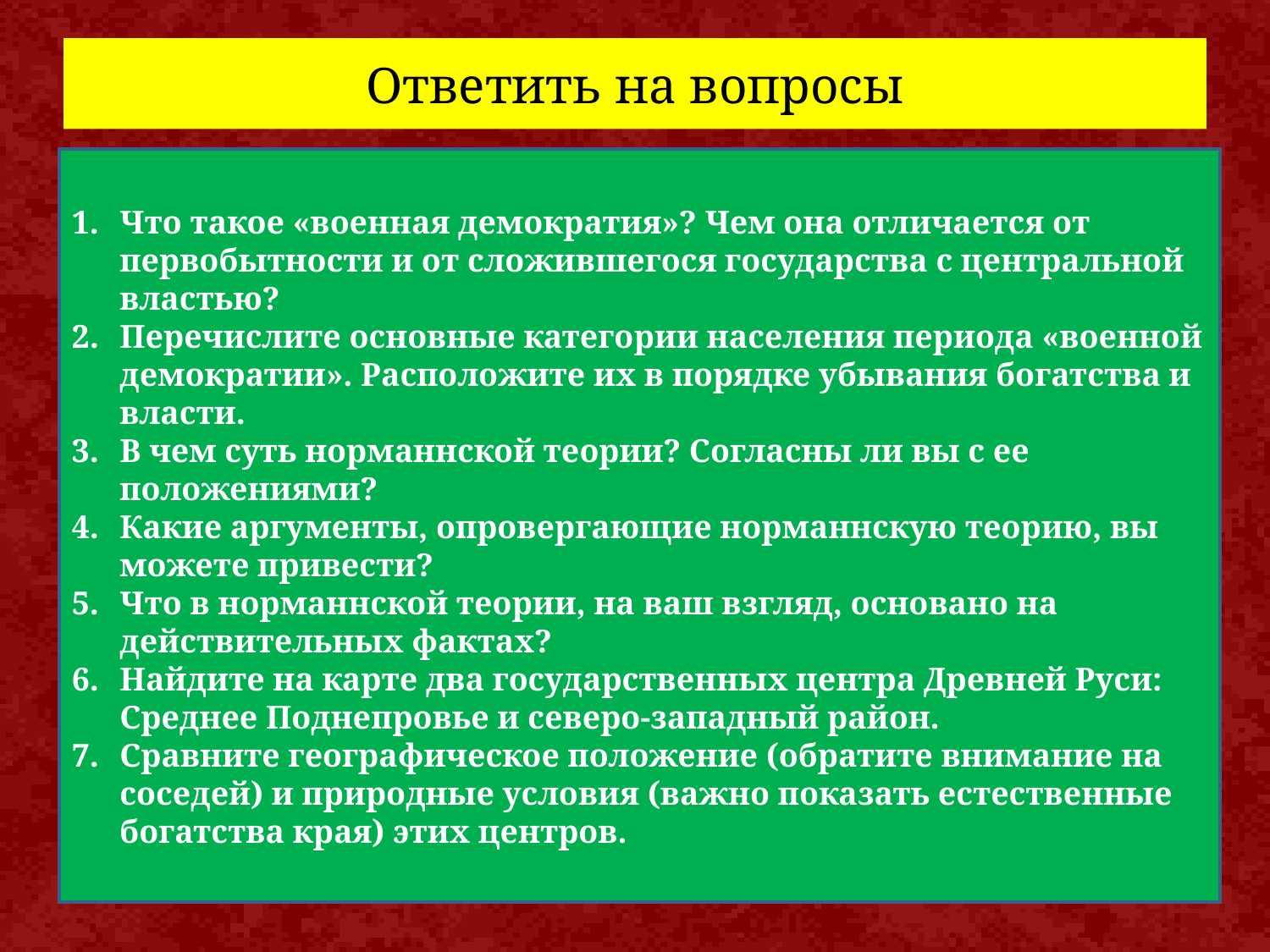

# Ответить на вопросы
Что такое «военная демократия»? Чем она отличается от первобытности и от сложившегося государства с центральной властью?
Перечислите основные катего­рии населения периода «военной демократии». Расположите их в порядке убывания богатства и власти.
В чем суть норманнской теории? Согласны ли вы с ее положениями?
Какие аргументы, опровергающие норманнскую теорию, вы можете привести?
Что в норманнской теории, на ваш взгляд, основано на действительных фактах?
Найдите на карте два государственных центра Древней Руси: Среднее Поднепровье и северо-западный район.
Сравните географическое положение (обратите внимание на соседей) и природные условия (важно показать естественные богатства края) этих центров.